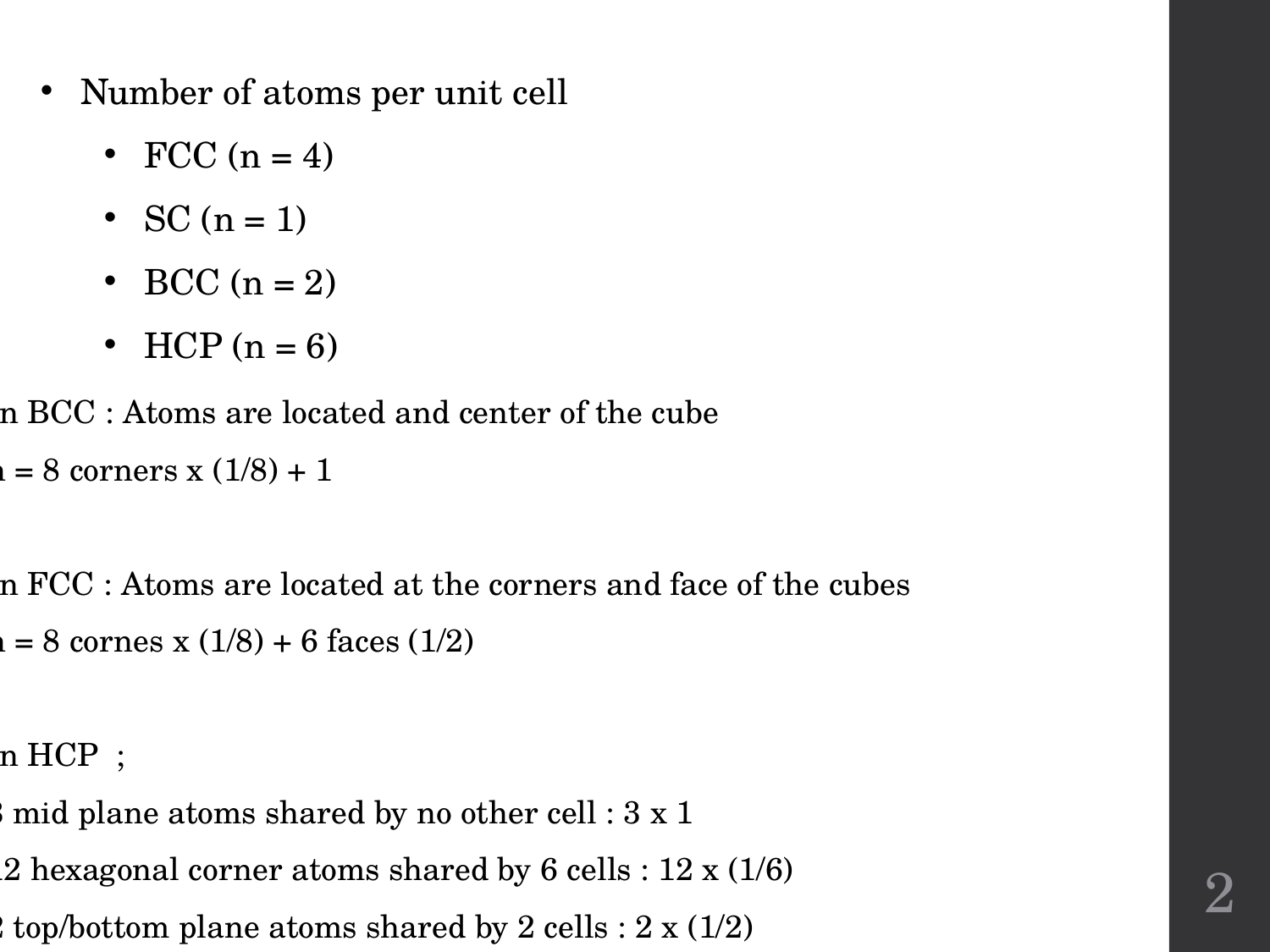

Number of atoms per unit cell
FCC (n = 4)
SC (n = 1)
BCC (n = 2)
HCP (n = 6)

In BCC : Atoms are located and center of the cube
n = 8 corners x (1/8) + 1

In FCC : Atoms are located at the corners and face of the cubes
n = 8 cornes x (1/8) + 6 faces (1/2)

In HCP  ;
3 mid plane atoms shared by no other cell : 3 x 1
12 hexagonal corner atoms shared by 6 cells : 12 x (1/6)
2 top/bottom plane atoms shared by 2 cells : 2 x (1/2)

2